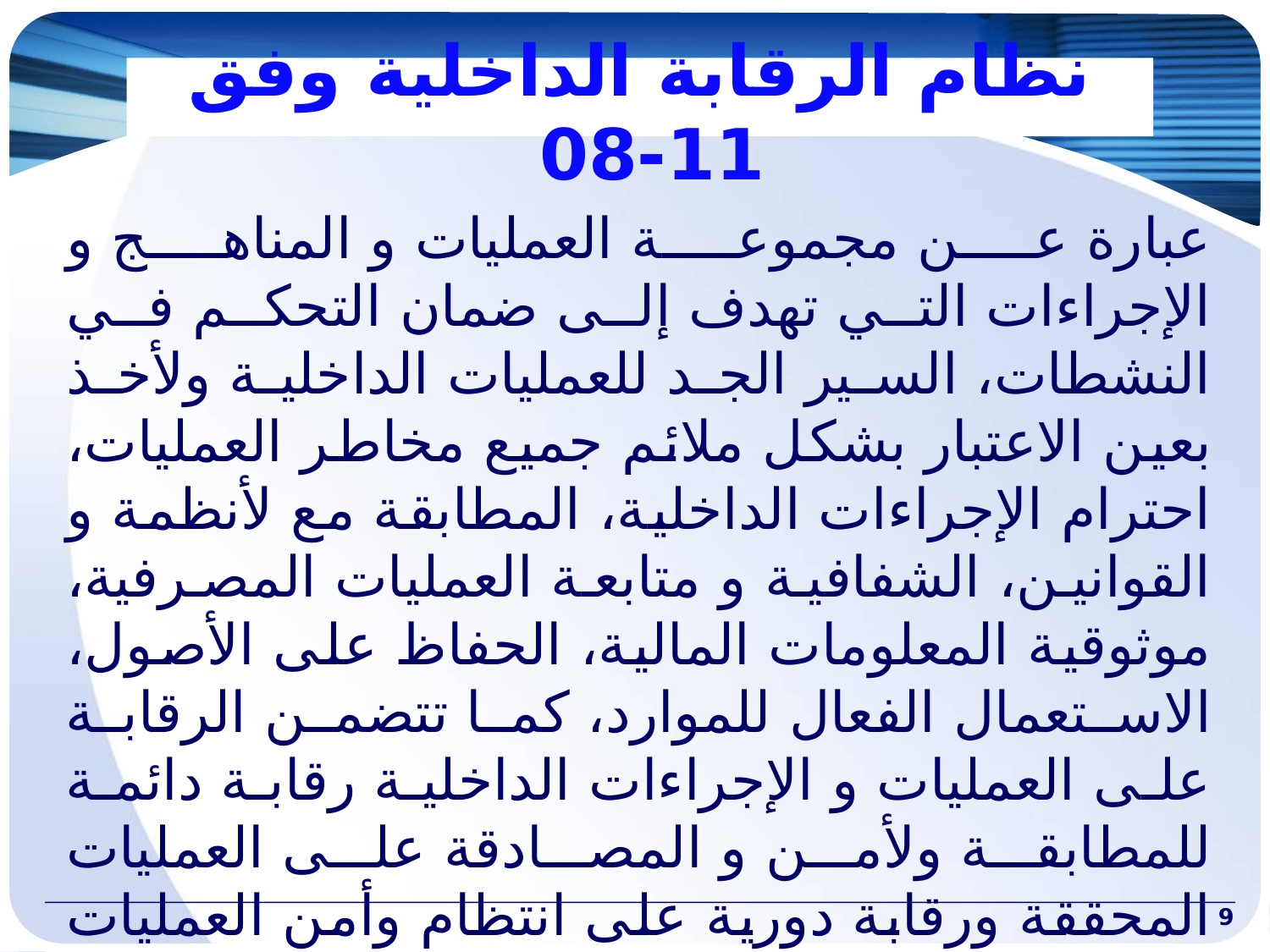

# نظام الرقابة الداخلية وفق 11-08
عبارة عن مجموعة العمليات و المناهج و الإجراءات التي تهدف إلى ضمان التحكم في النشطات، السير الجد للعمليات الداخلية ولأخذ بعين الاعتبار بشكل ملائم جميع مخاطر العمليات، احترام الإجراءات الداخلية، المطابقة مع لأنظمة و القوانين، الشفافية و متابعة العمليات المصرفية، موثوقية المعلومات المالية، الحفاظ على الأصول، الاستعمال الفعال للموارد، كما تتضمن الرقابة على العمليات و الإجراءات الداخلية رقابة دائمة للمطابقة ولأمن و المصادقة على العمليات المحققة ورقابة دورية على انتظام وأمن العمليات و احترام الإجراءات الداخلية وفعالية الرقابة الداخلية ومستوى الخطر
9